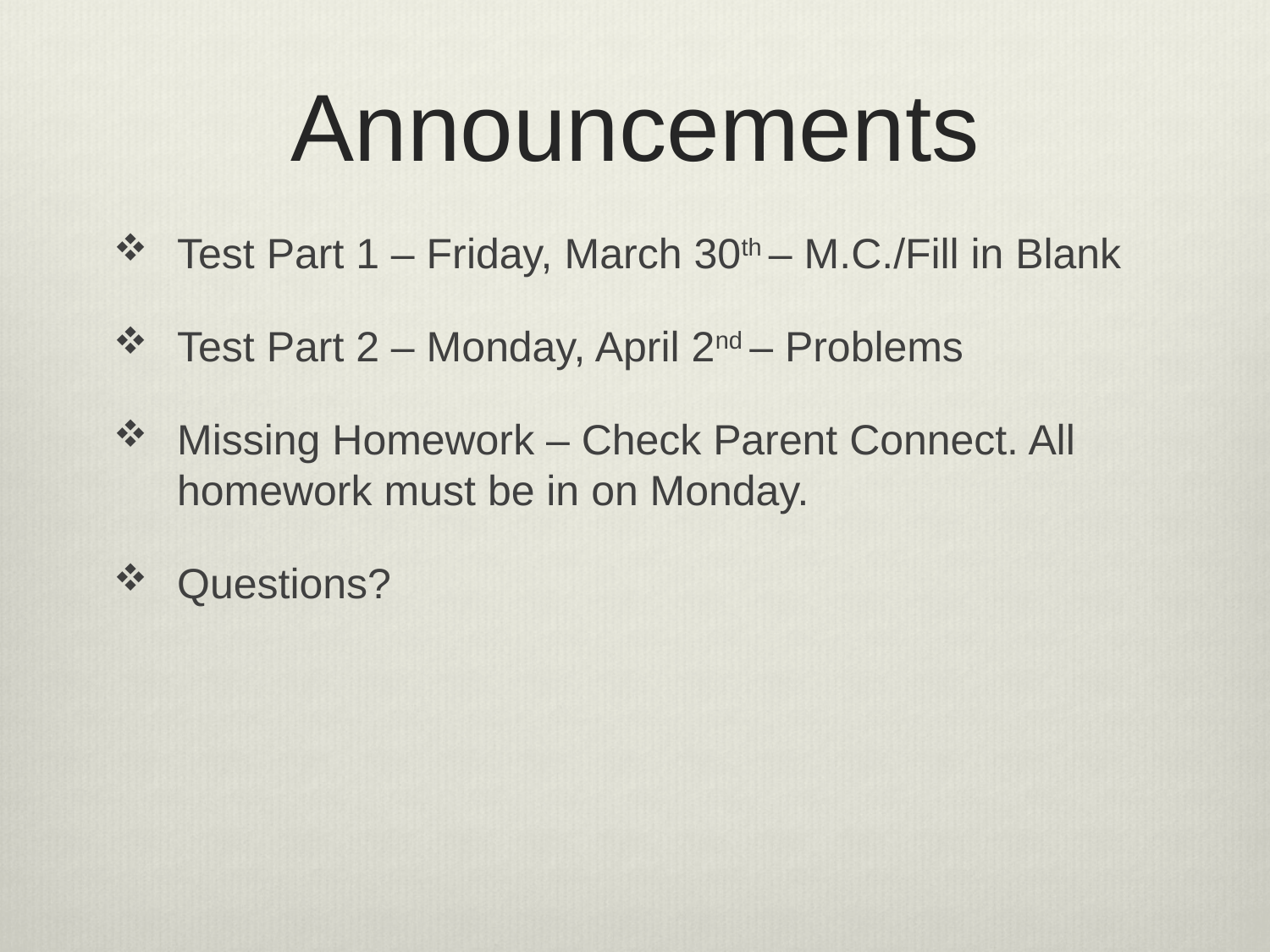

# Announcements
Test Part 1 – Friday, March 30th – M.C./Fill in Blank
Test Part 2 – Monday, April 2nd – Problems
Missing Homework – Check Parent Connect. All homework must be in on Monday.
Questions?